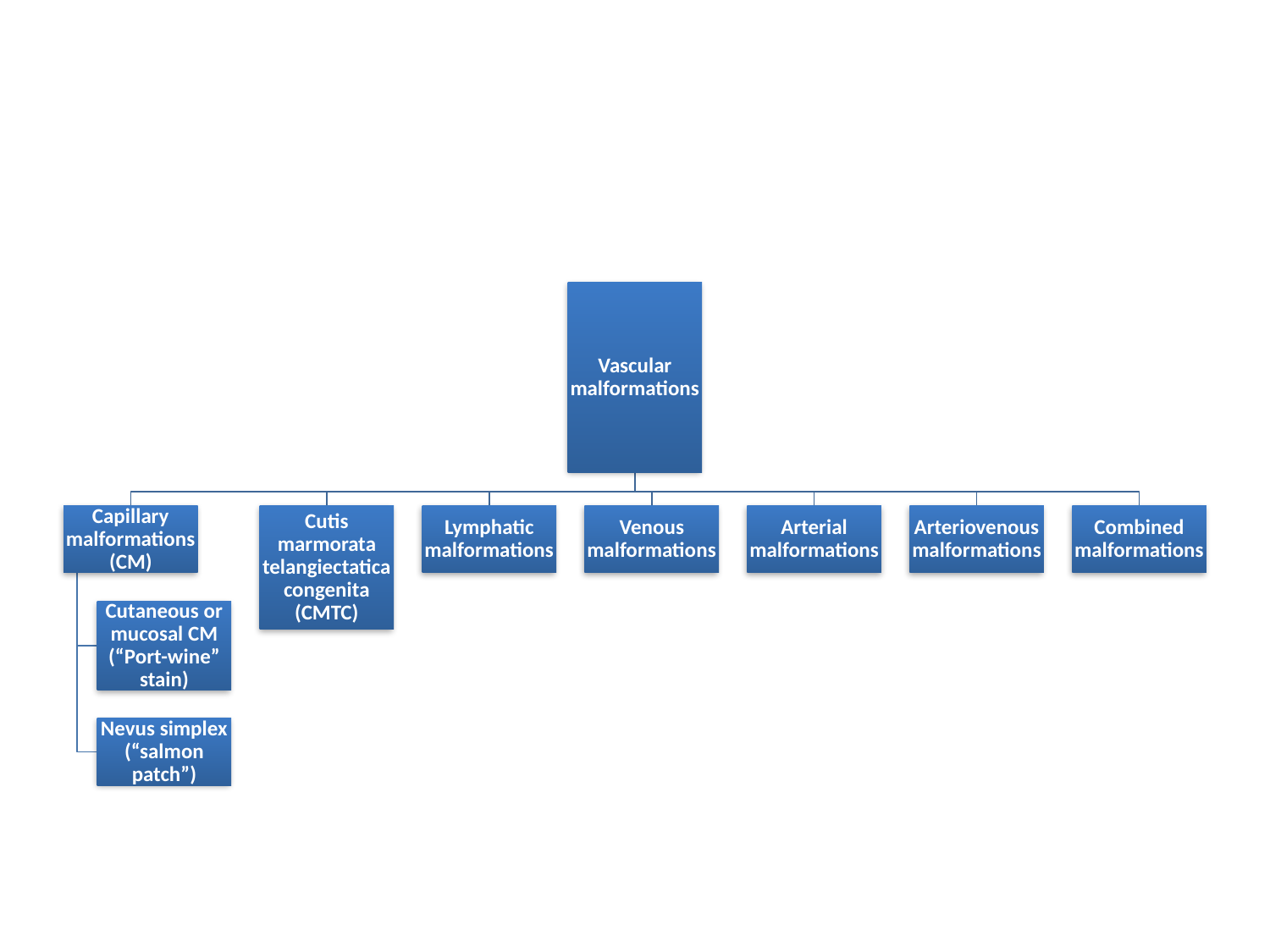

#
Vascular malformations
Capillary malformations (CM)
Cutaneous or mucosal CM (“Port-wine” stain)
Nevus simplex (“salmon patch”)
Cutis marmorata telangiectatica congenita (CMTC)
Lymphatic malformations
Venous malformations
Arterial malformations
Arteriovenous malformations
Combined malformations